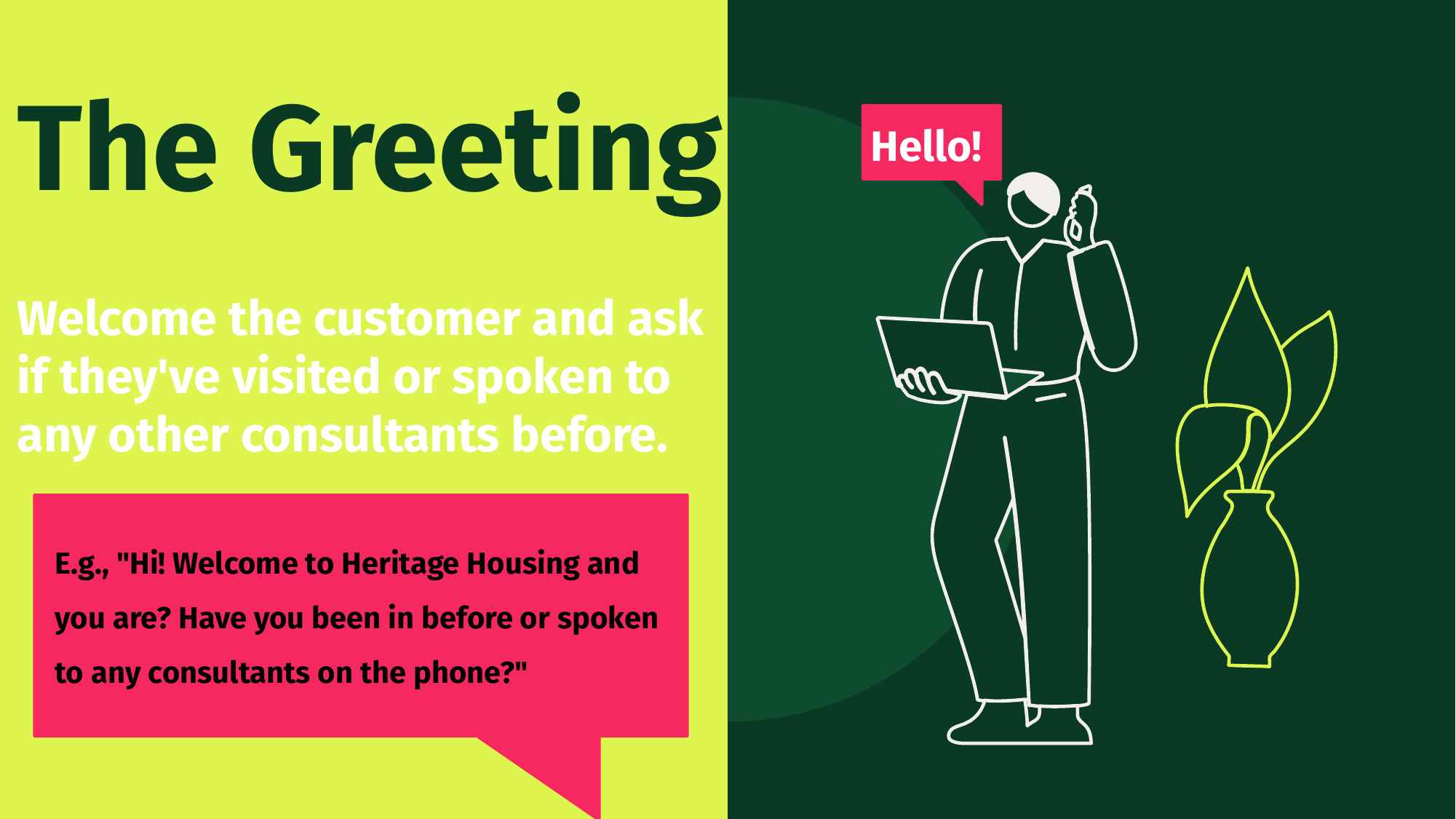

# The Greeting
Hello!
Welcome the customer and ask if they've visited or spoken to any other consultants before.

E.g., "Hi! Welcome to Heritage Housing and you are? Have you been in before or spoken to any consultants on the phone?"